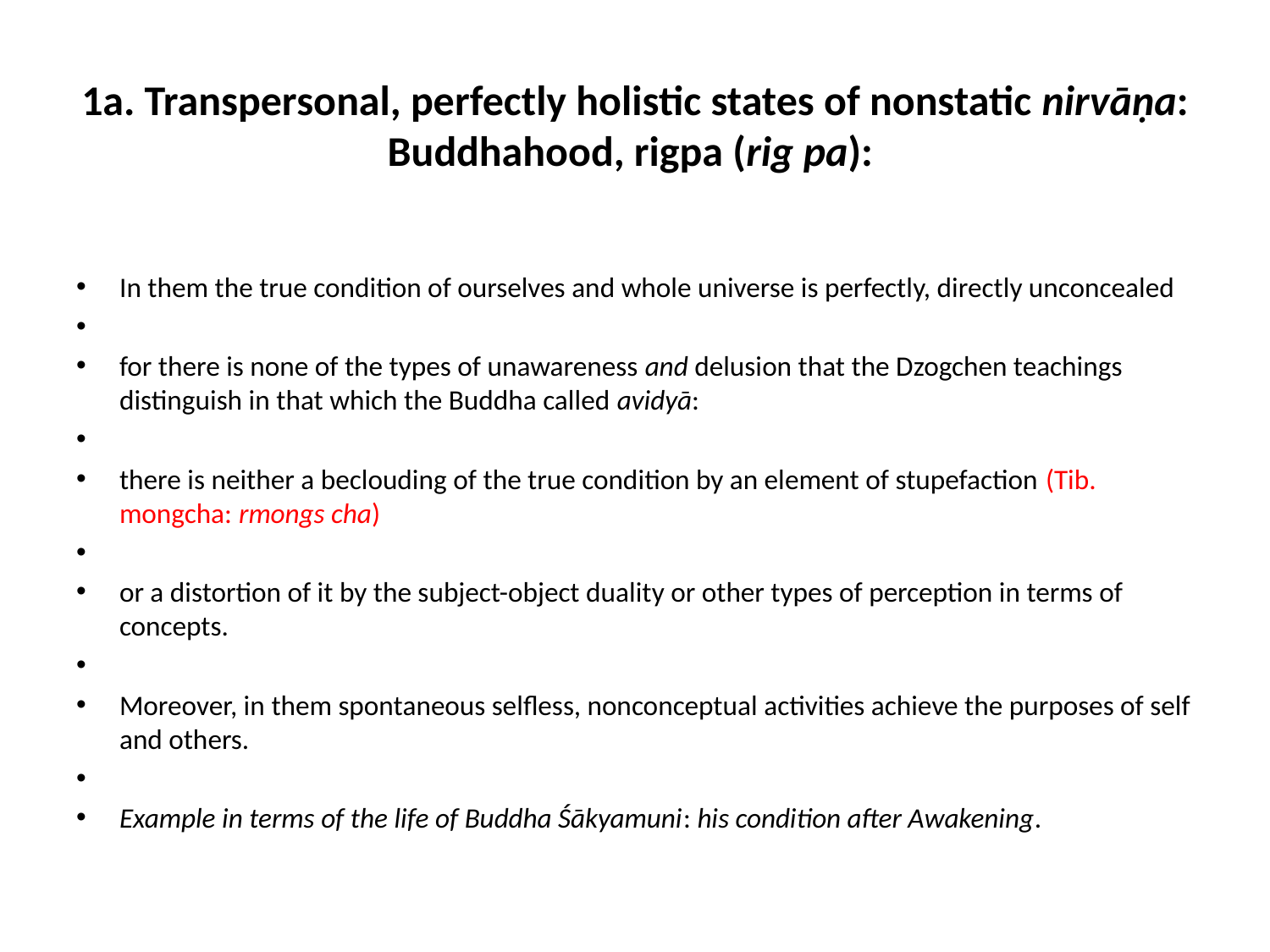

# 1a. Transpersonal, perfectly holistic states of nonstatic nirvāṇa: Buddhahood, rigpa (rig pa):
In them the true condition of ourselves and whole universe is perfectly, directly unconcealed

for there is none of the types of unawareness and delusion that the Dzogchen teachings distinguish in that which the Buddha called avidyā:

there is neither a beclouding of the true condition by an element of stupefaction (Tib. mongcha: rmongs cha)

or a distortion of it by the subject-object duality or other types of perception in terms of concepts.

Moreover, in them spontaneous selfless, nonconceptual activities achieve the purposes of self and others.

Example in terms of the life of Buddha Śākyamuni: his condition after Awakening.